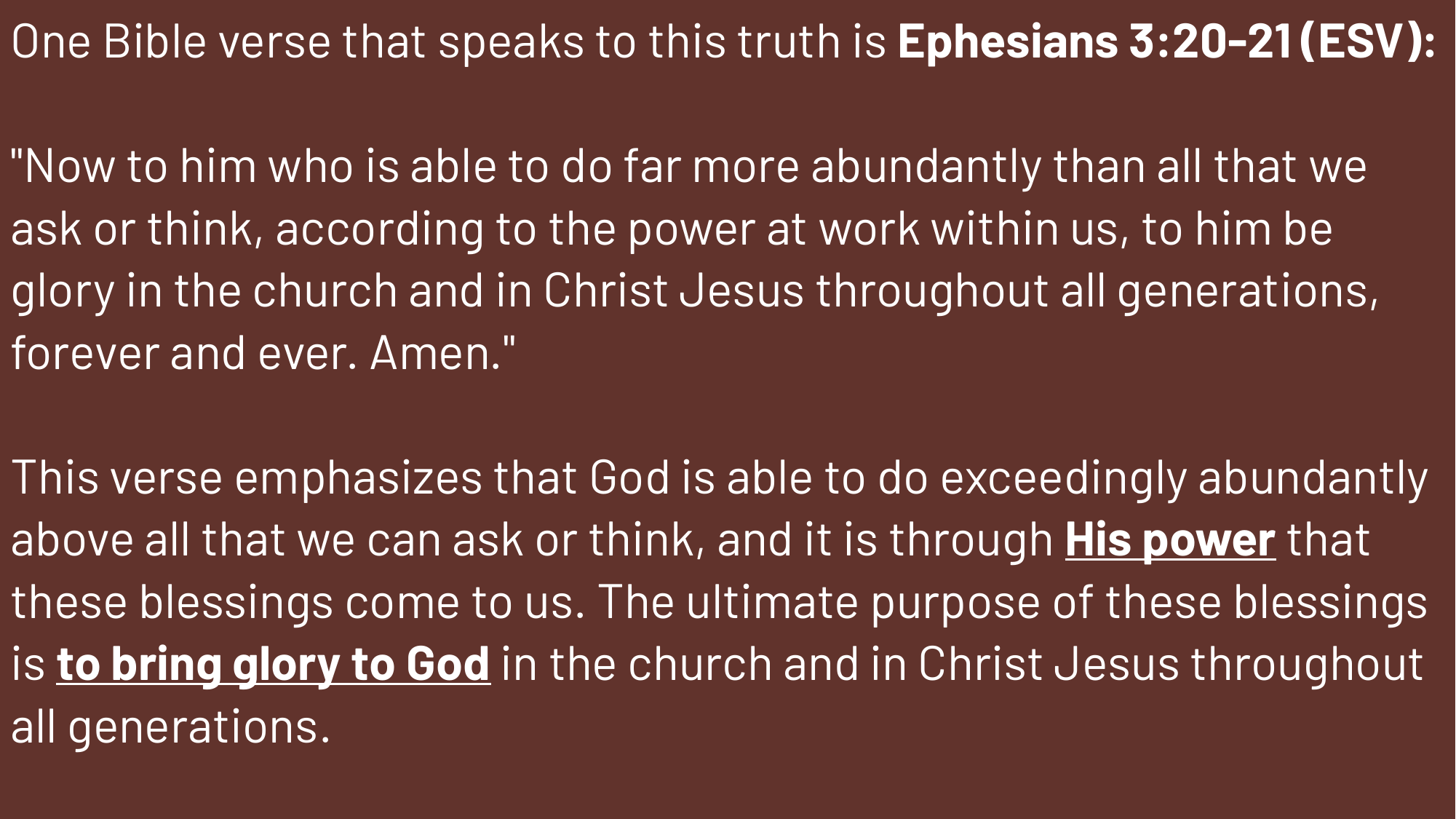

One Bible verse that speaks to this truth is Ephesians 3:20-21 (ESV):
"Now to him who is able to do far more abundantly than all that we ask or think, according to the power at work within us, to him be glory in the church and in Christ Jesus throughout all generations, forever and ever. Amen."
This verse emphasizes that God is able to do exceedingly abundantly above all that we can ask or think, and it is through His power that these blessings come to us. The ultimate purpose of these blessings is to bring glory to God in the church and in Christ Jesus throughout all generations.